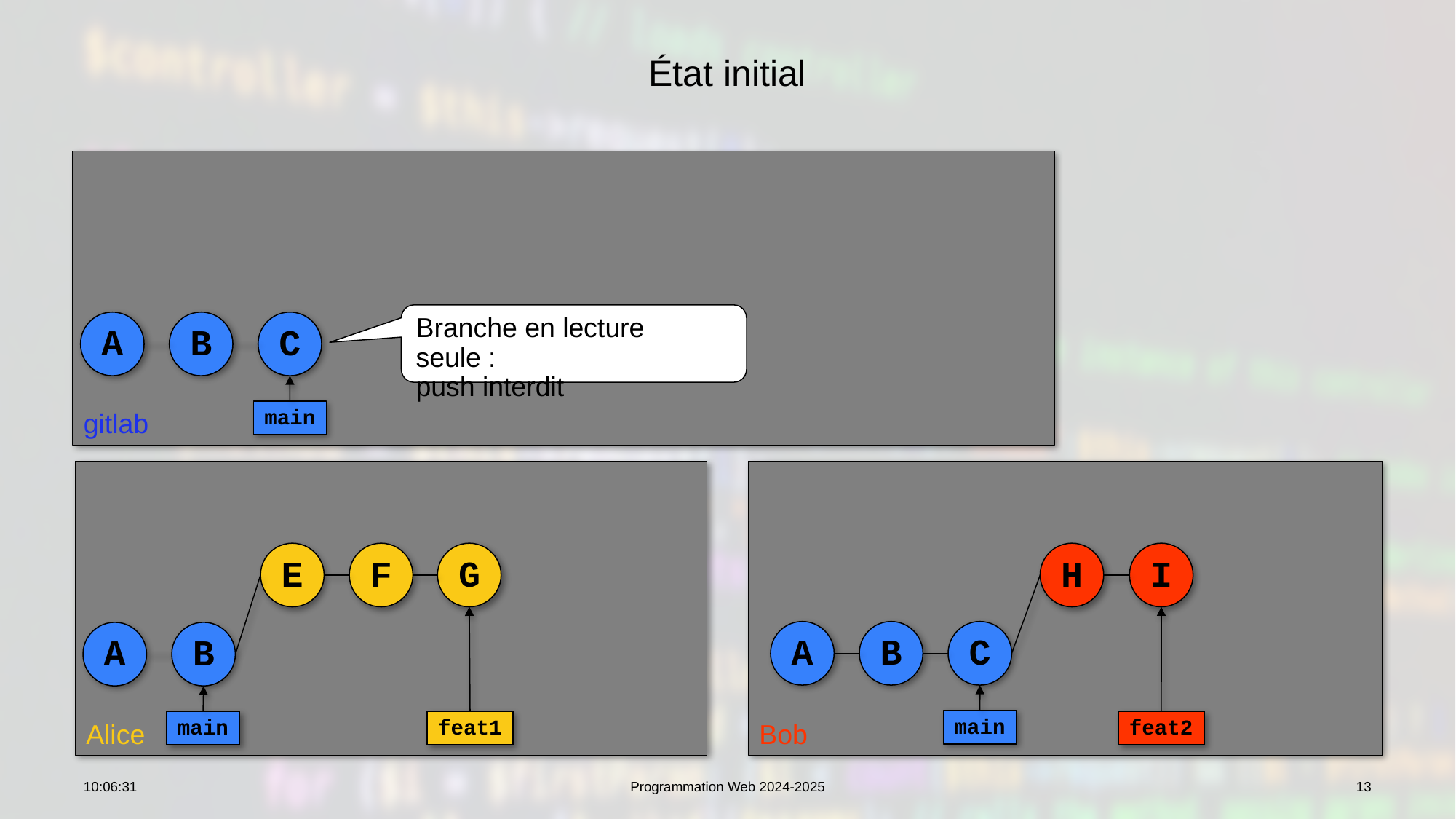

# État initial
gitlab
Branche en lecture seule :
push interdit
A
B
C
main
Alice
Bob
E
F
G
H
I
A
B
C
A
B
main
main
feat1
feat2
10:06:31
Programmation Web 2024-2025
13